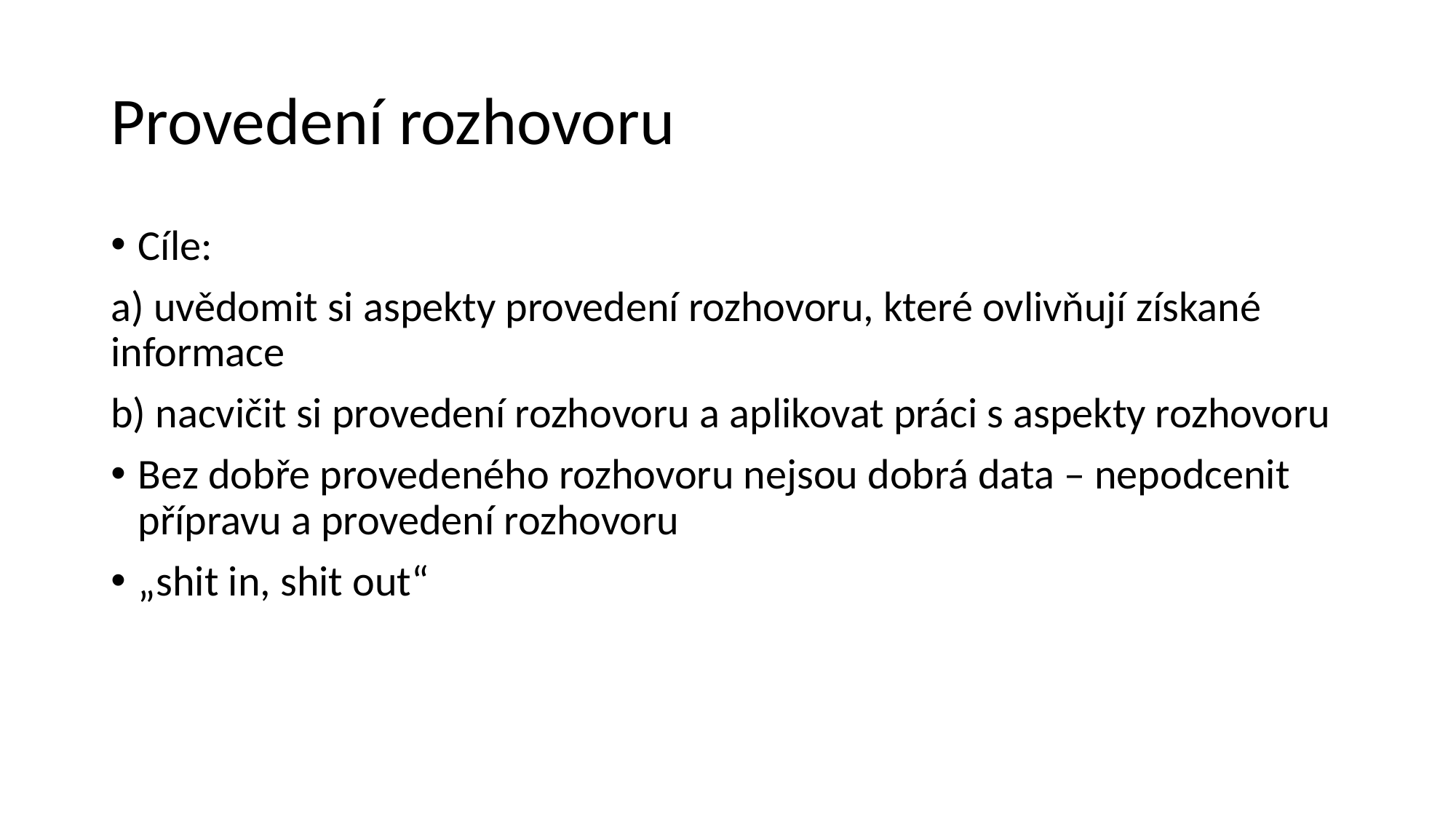

# Provedení rozhovoru
Cíle:
a) uvědomit si aspekty provedení rozhovoru, které ovlivňují získané informace
b) nacvičit si provedení rozhovoru a aplikovat práci s aspekty rozhovoru
Bez dobře provedeného rozhovoru nejsou dobrá data – nepodcenit přípravu a provedení rozhovoru
„shit in, shit out“